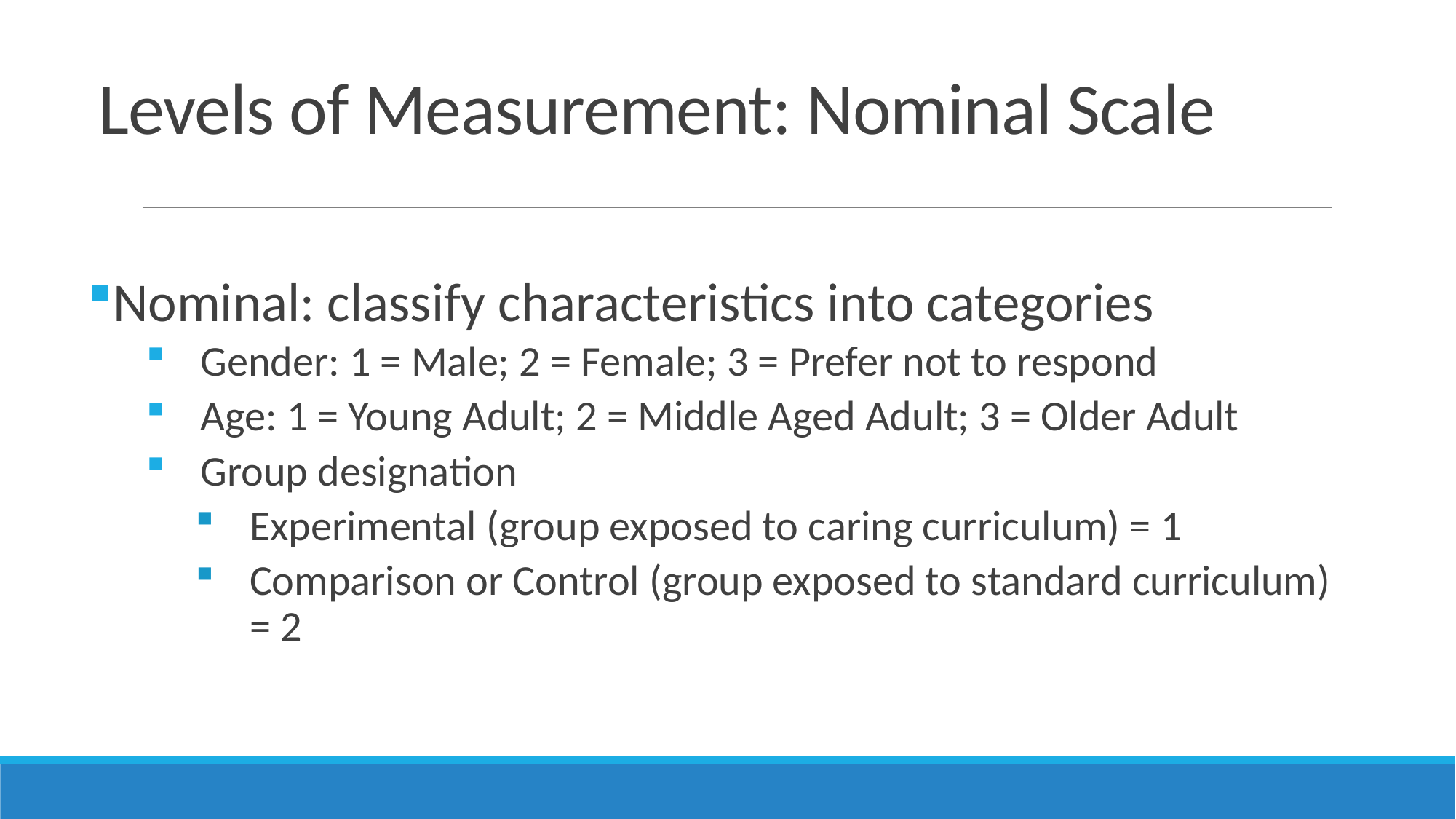

# Levels of Measurement: Nominal Scale
Nominal: classify characteristics into categories
Gender: 1 = Male; 2 = Female; 3 = Prefer not to respond
Age: 1 = Young Adult; 2 = Middle Aged Adult; 3 = Older Adult
Group designation
Experimental (group exposed to caring curriculum) = 1
Comparison or Control (group exposed to standard curriculum) = 2